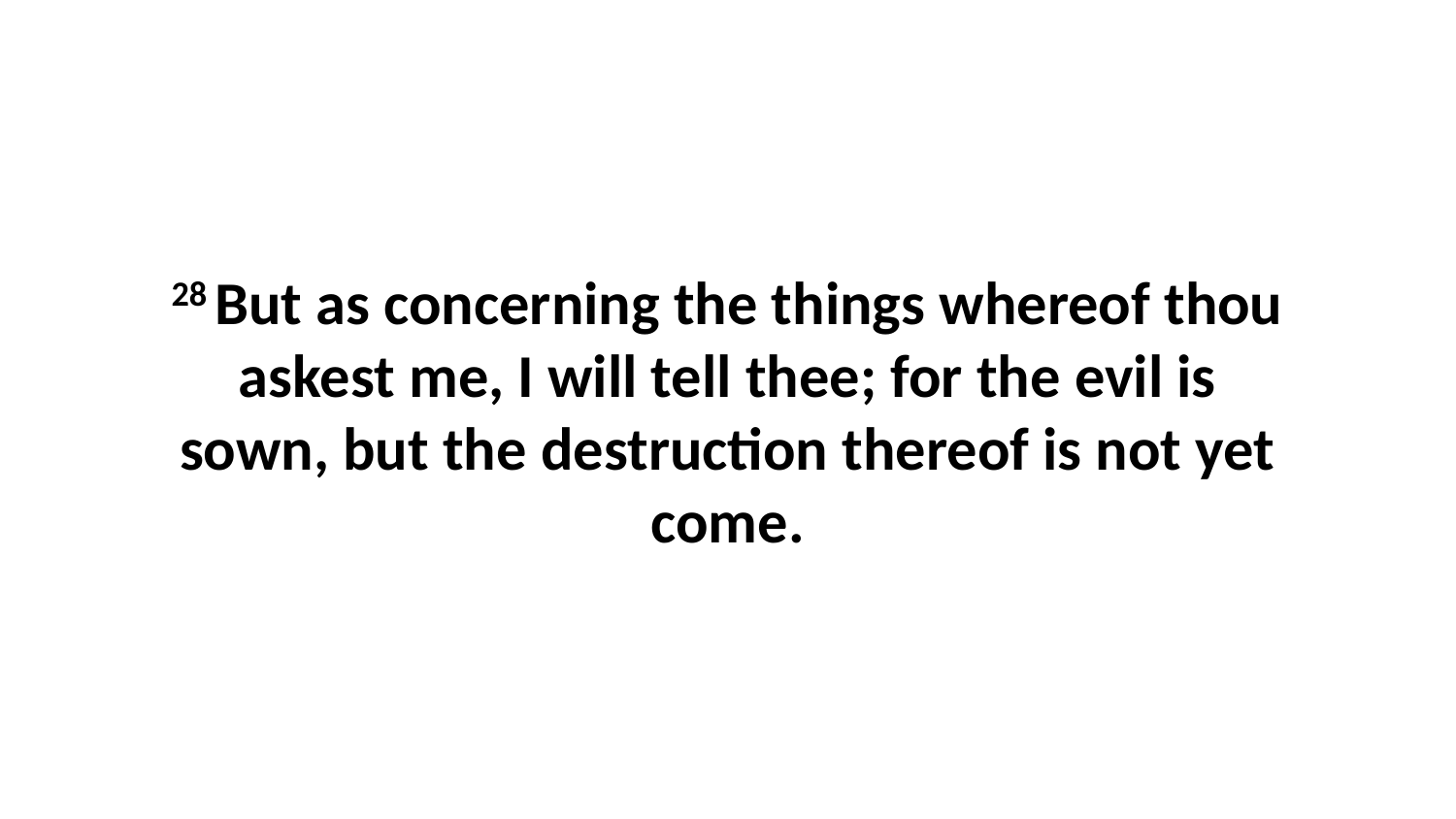

28 But as concerning the things whereof thou askest me, I will tell thee; for the evil is sown, but the destruction thereof is not yet come.